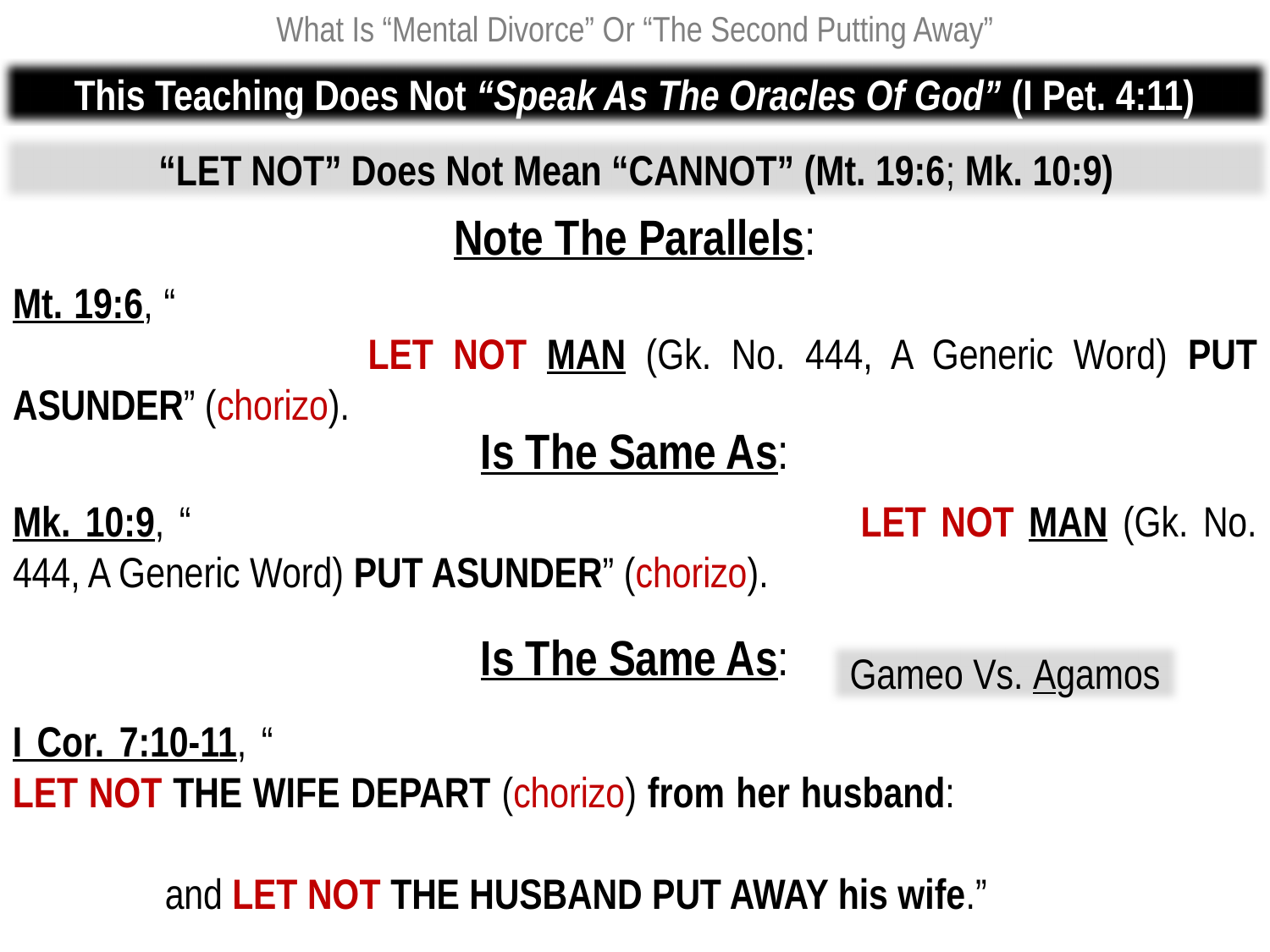

What Is “Mental Divorce” Or “The Second Putting Away”
This Teaching Does Not “Speak As The Oracles Of God” (I Pet. 4:11)
“LET NOT” Does Not Mean “CANNOT” (Mt. 19:6; Mk. 10:9)
Note The Parallels:
Mt. 19:6, “Wherefore they are no more twain, but one flesh. What therefore God hath joined together, LET NOT MAN (Gk. No. 444, A Generic Word) PUT ASUNDER” (chorizo).
Is The Same As:
Mk. 10:9, “What therefore God hath joined together, LET NOT MAN (Gk. No. 444, A Generic Word) PUT ASUNDER” (chorizo).
Is The Same As:
Gameo Vs. Agamos
I Cor. 7:10-11, “And unto THE MARRIED I command, yet not I, but the Lord, LET NOT THE WIFE DEPART (chorizo) from her husband: 11 But and IF SHE DEPART (chorizo), LET HER remain UNMARRIED, or be reconciled to her husband: and LET NOT THE HUSBAND PUT AWAY his wife.”